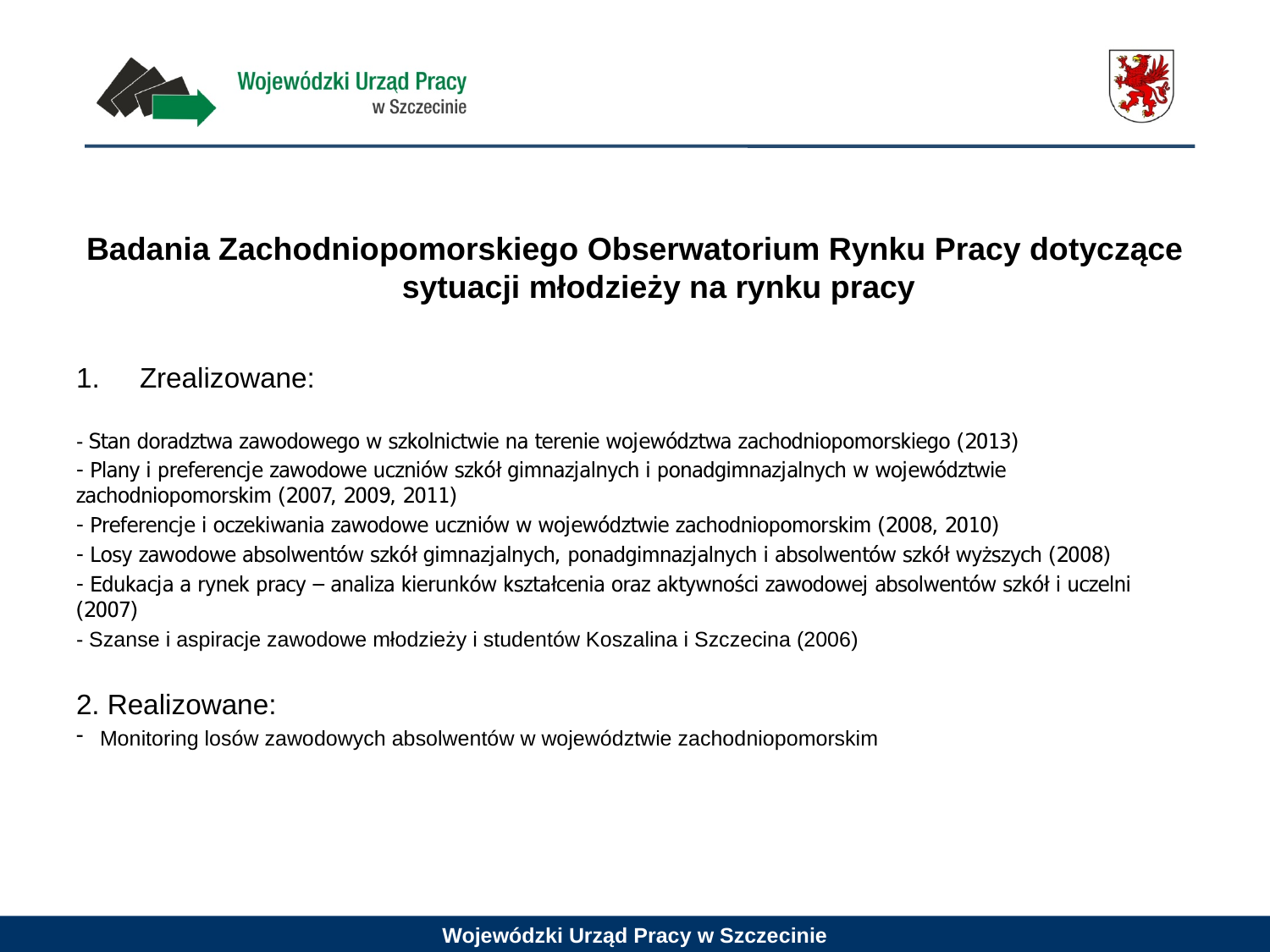

#
Badania Zachodniopomorskiego Obserwatorium Rynku Pracy dotyczące sytuacji młodzieży na rynku pracy

Zrealizowane:

- Stan doradztwa zawodowego w szkolnictwie na terenie województwa zachodniopomorskiego (2013)
- Plany i preferencje zawodowe uczniów szkół gimnazjalnych i ponadgimnazjalnych w województwie zachodniopomorskim (2007, 2009, 2011)
- Preferencje i oczekiwania zawodowe uczniów w województwie zachodniopomorskim (2008, 2010)
- Losy zawodowe absolwentów szkół gimnazjalnych, ponadgimnazjalnych i absolwentów szkół wyższych (2008)
- Edukacja a rynek pracy – analiza kierunków kształcenia oraz aktywności zawodowej absolwentów szkół i uczelni (2007)
- Szanse i aspiracje zawodowe młodzieży i studentów Koszalina i Szczecina (2006)

2. Realizowane:
Monitoring losów zawodowych absolwentów w województwie zachodniopomorskim